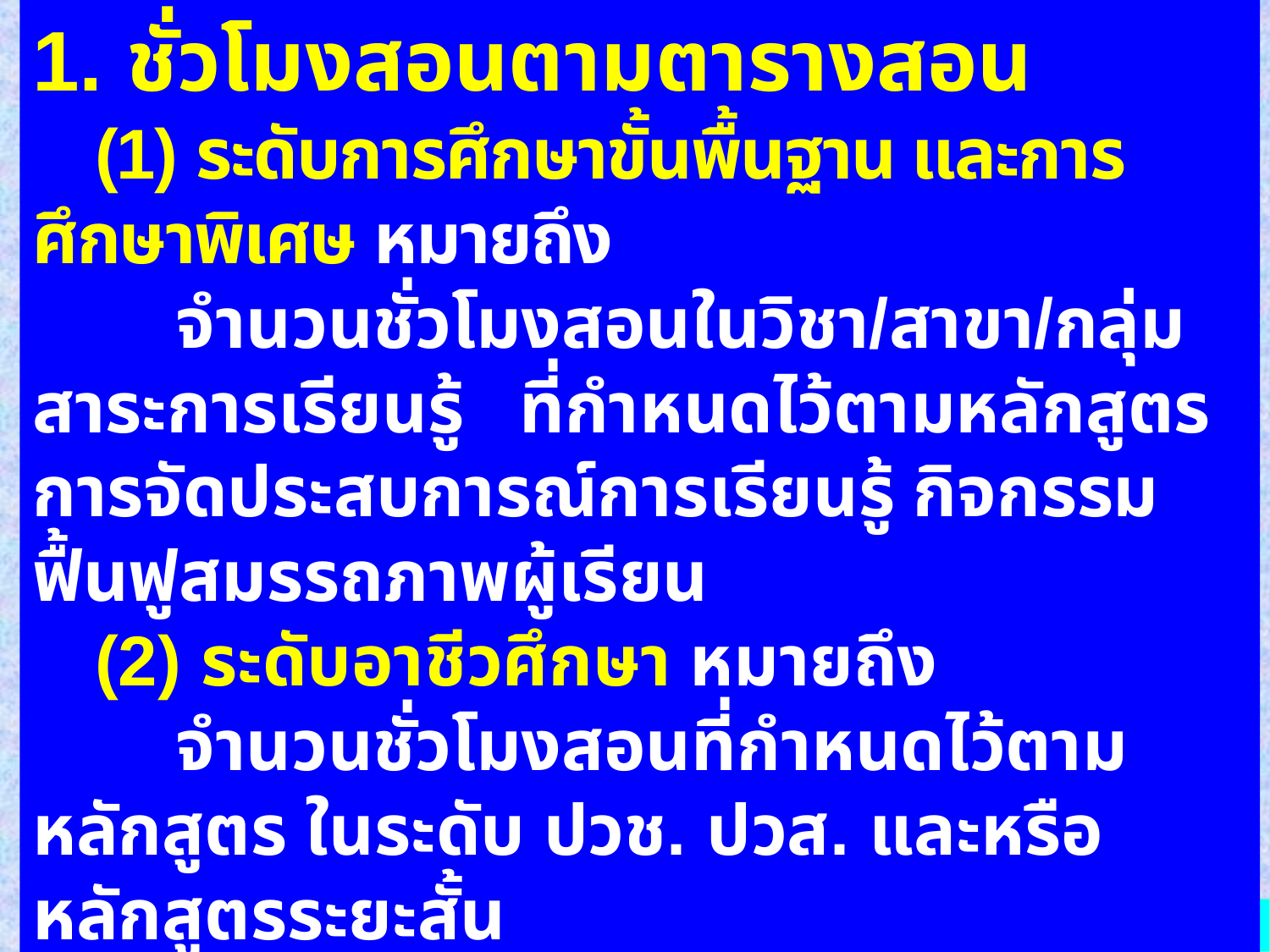

1. ชั่วโมงสอนตามตารางสอน
(1) ระดับการศึกษาขั้นพื้นฐาน และการศึกษาพิเศษ หมายถึง
 จำนวนชั่วโมงสอนในวิชา/สาขา/กลุ่มสาระการเรียนรู้   ที่กำหนดไว้ตามหลักสูตร การจัดประสบการณ์การเรียนรู้ กิจกรรมฟื้นฟูสมรรถภาพผู้เรียน
(2) ระดับอาชีวศึกษา หมายถึง
 จำนวนชั่วโมงสอนที่กำหนดไว้ตามหลักสูตร ในระดับ ปวช. ปวส. และหรือ หลักสูตรระยะสั้น